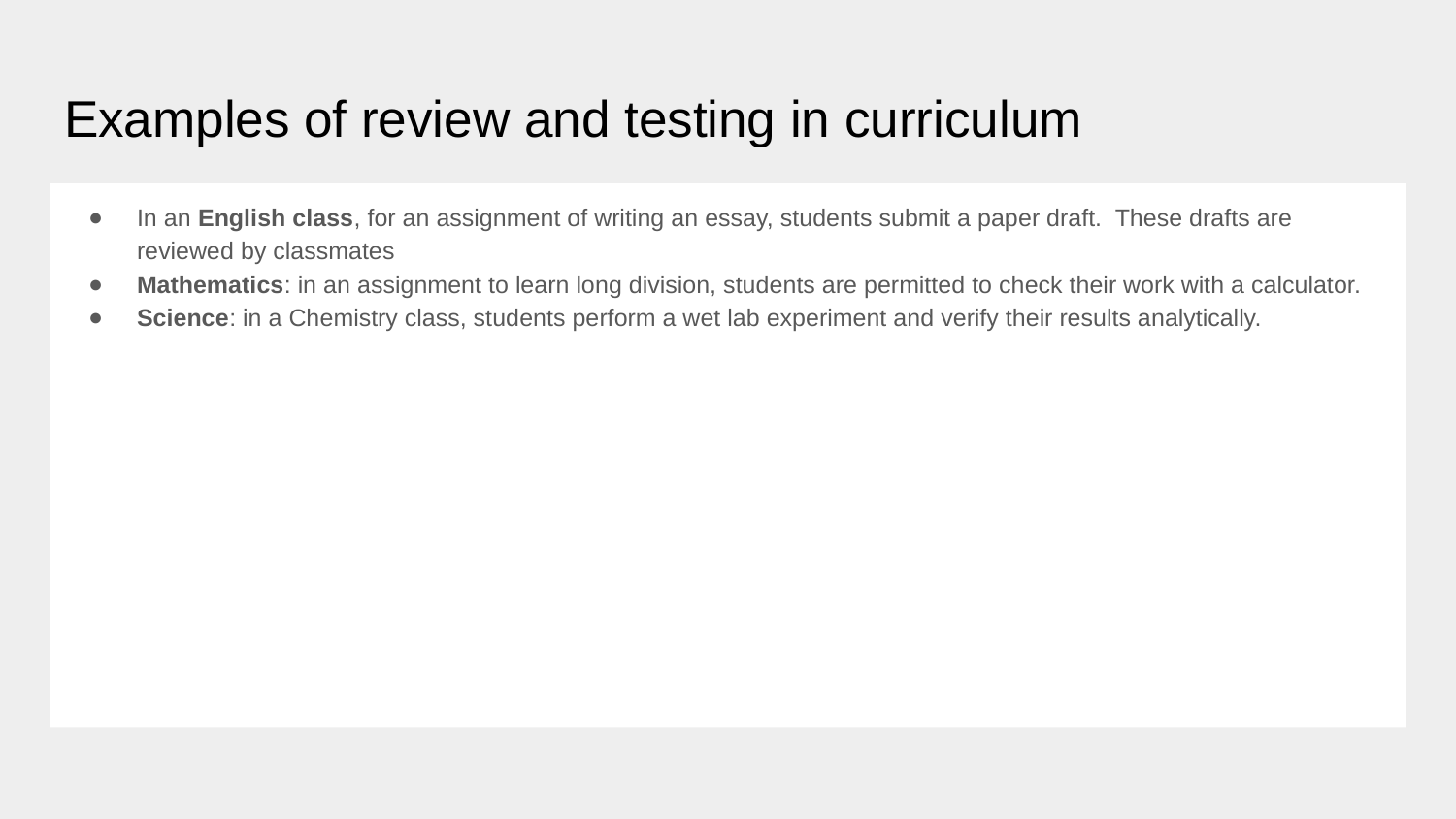

# Examples of review and testing in curriculum
In an English class, for an assignment of writing an essay, students submit a paper draft.  These drafts are reviewed by classmates
Mathematics: in an assignment to learn long division, students are permitted to check their work with a calculator.
Science: in a Chemistry class, students perform a wet lab experiment and verify their results analytically.